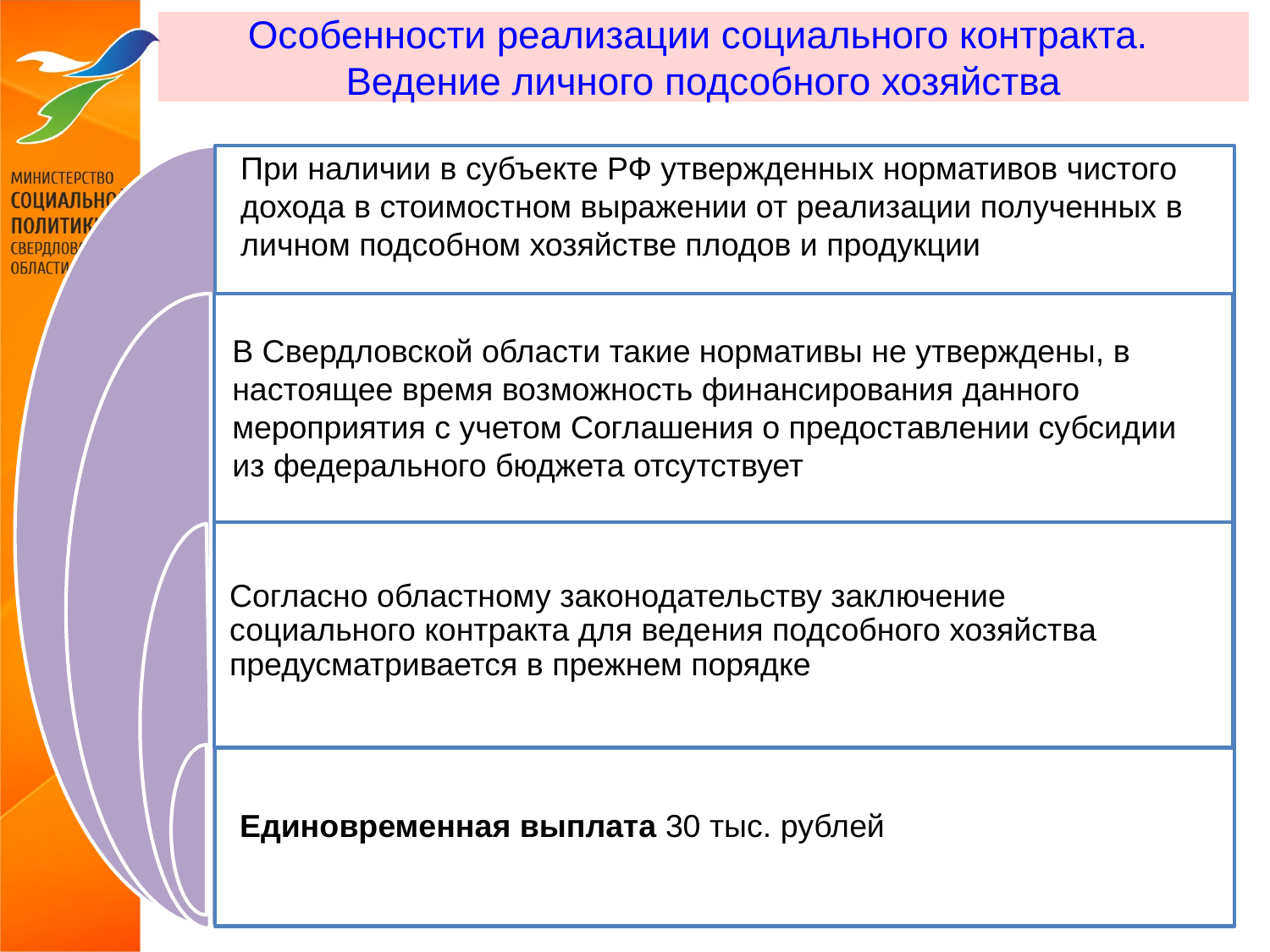

Особенности реализации социального контракта.
Ведение личного подсобного хозяйства
При наличии в субъекте РФ утвержденных нормативов чистого дохода в стоимостном выражении от реализации полученных в личном подсобном хозяйстве плодов и продукции

В Свердловской области такие нормативы не утверждены, в настоящее время возможность финансирования данного мероприятия с учетом Соглашения о предоставлении субсидии из федерального бюджета отсутствует

Согласно областному законодательству заключение социального контракта для ведения подсобного хозяйства предусматривается в прежнем порядке

Единовременная выплата 30 тыс. рублей
9